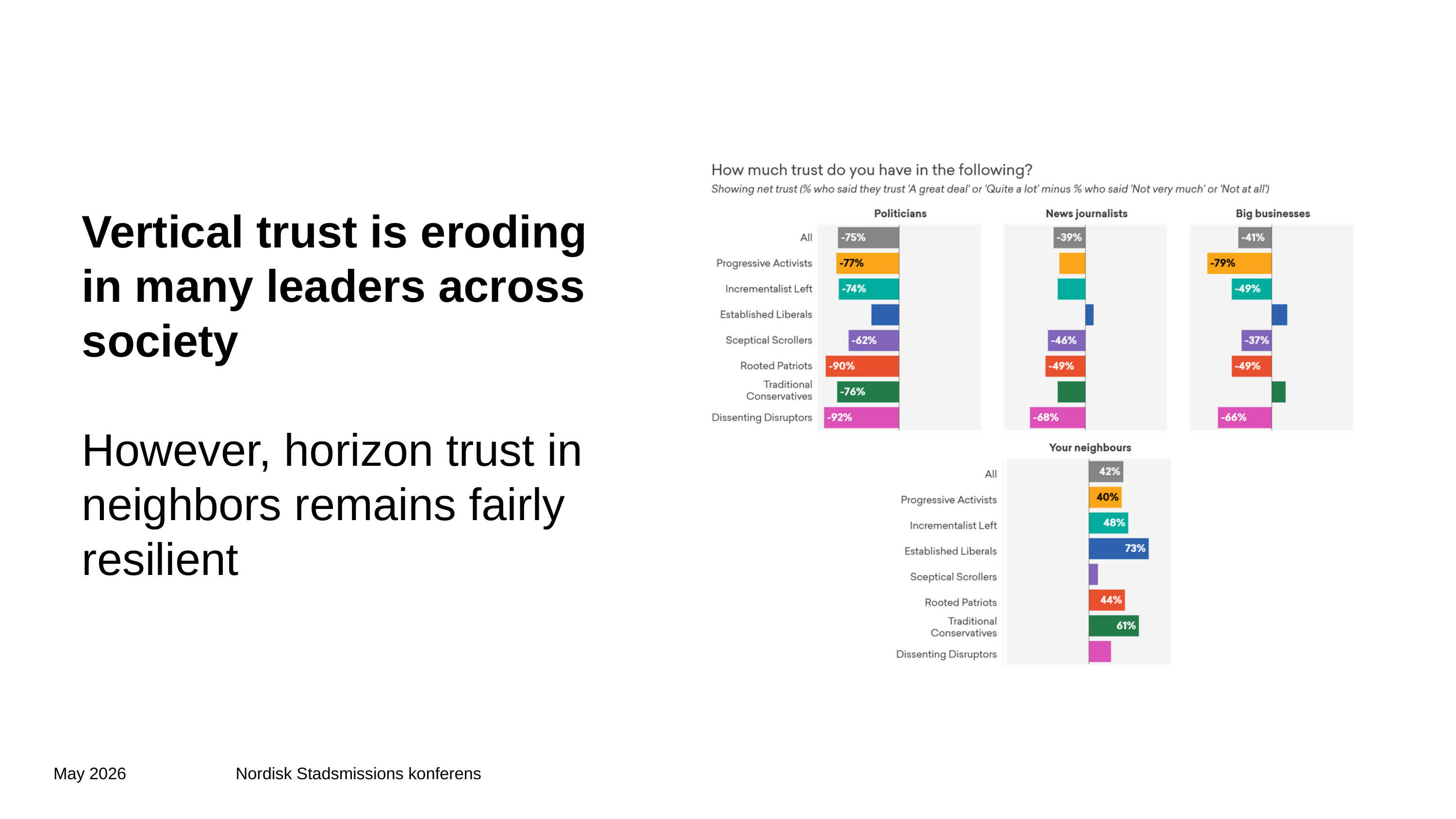

Vertical trust is eroding in many leaders across society

However, horizon trust in neighbors remains fairly resilient

May 2026
Nordisk Stadsmissions konferens